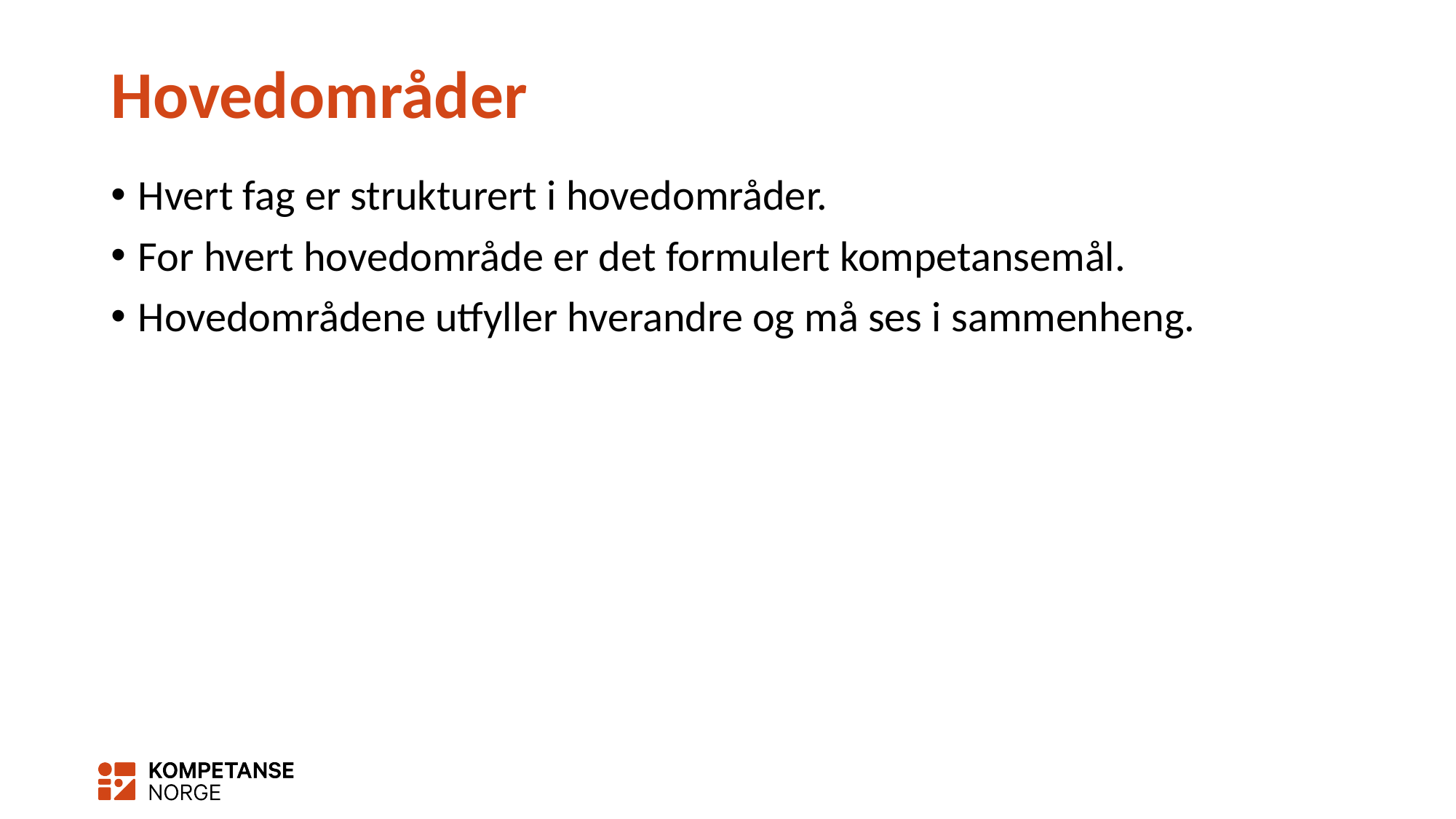

# Hovedområder
Hvert fag er strukturert i hovedområder.
For hvert hovedområde er det formulert kompetansemål.
Hovedområdene utfyller hverandre og må ses i sammenheng.